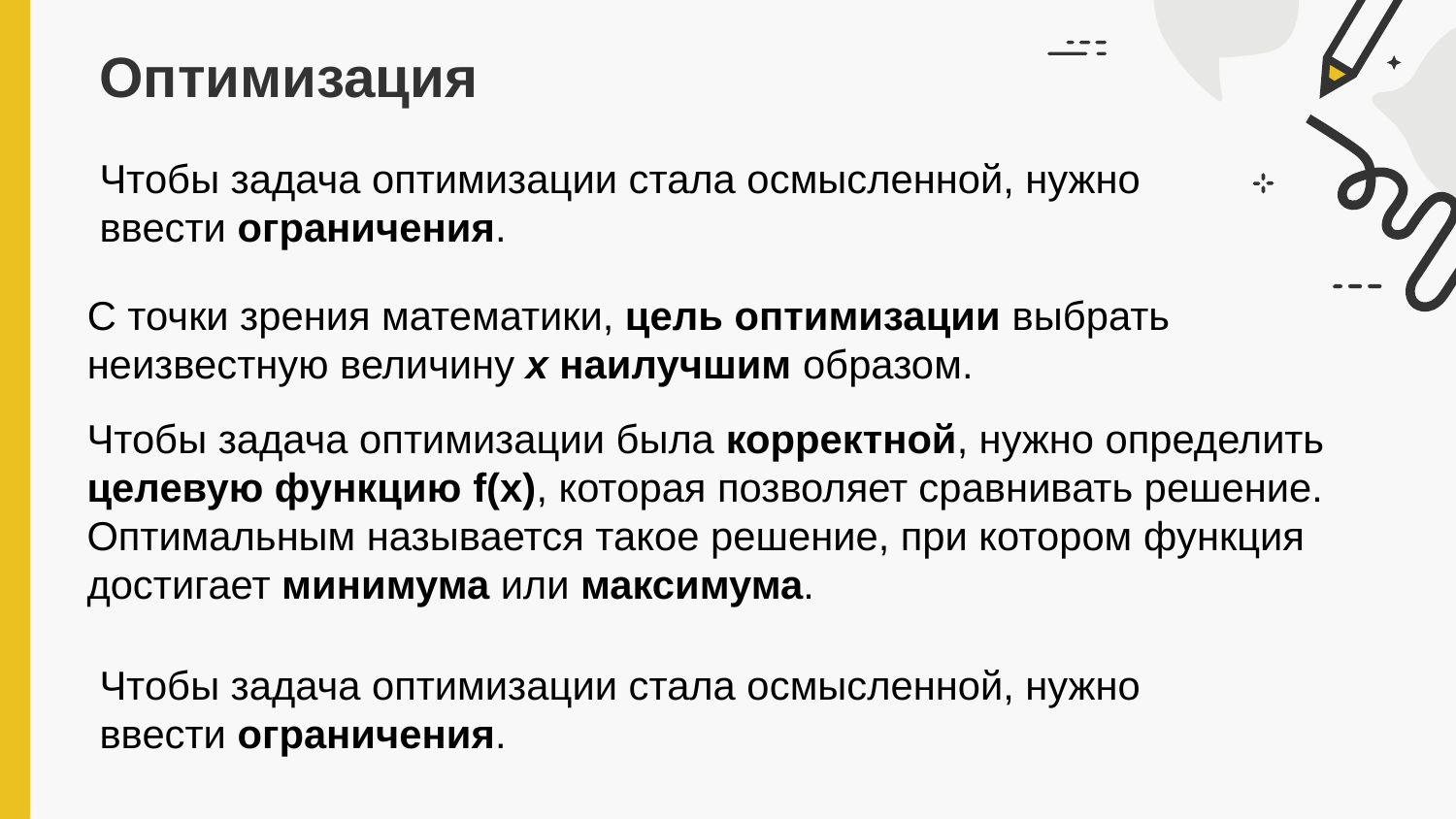

# Оптимизация
Чтобы задача оптимизации стала осмысленной, нужно ввести ограничения.
С точки зрения математики, цель оптимизации выбрать неизвестную величину х наилучшим образом.
Чтобы задача оптимизации была корректной, нужно определить целевую функцию f(x), которая позволяет сравнивать решение.
Оптимальным называется такое решение, при котором функция достигает минимума или максимума.
Чтобы задача оптимизации стала осмысленной, нужно ввести ограничения.